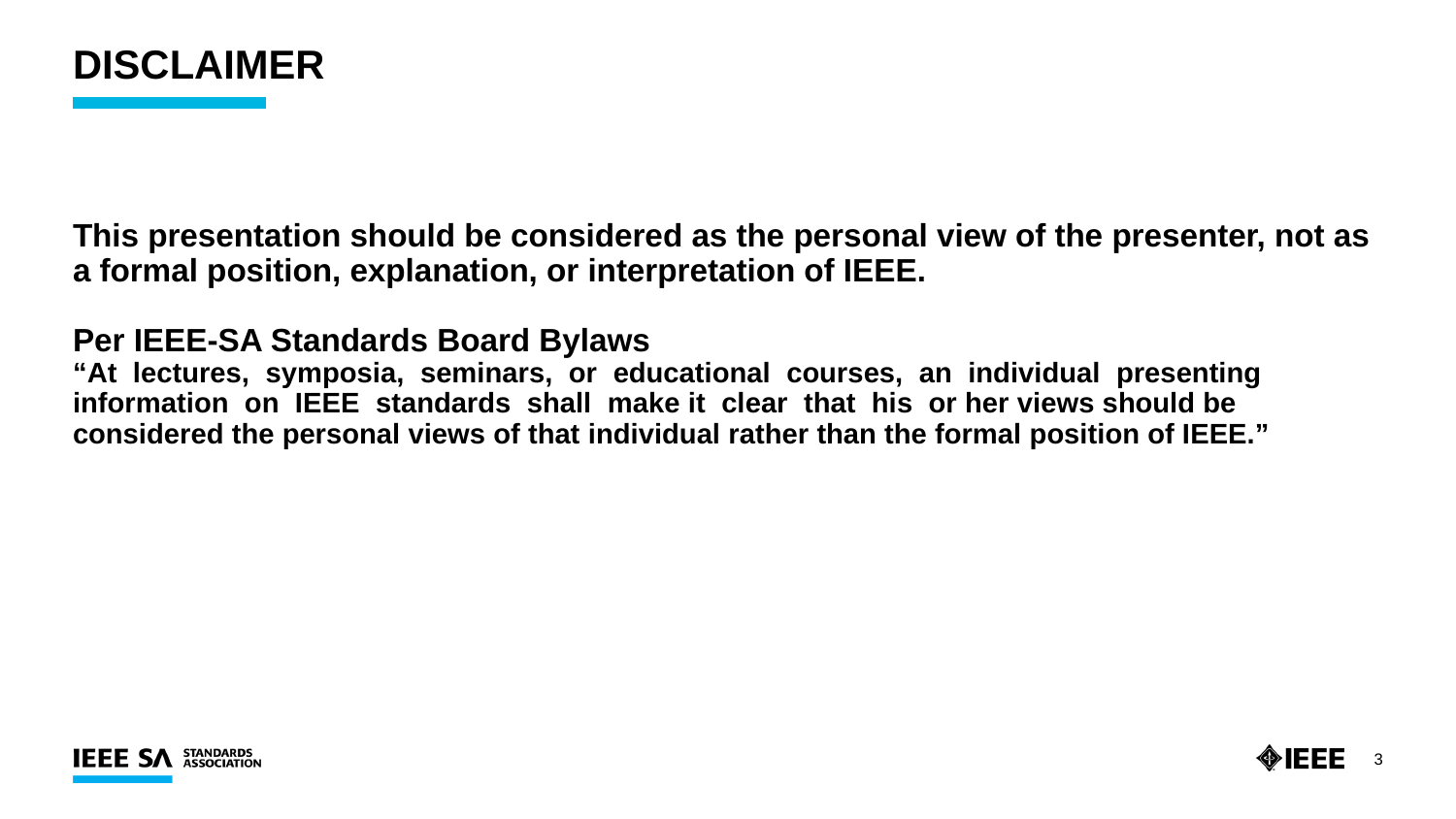

# Disclaimer
This presentation should be considered as the personal view of the presenter, not as a formal position, explanation, or interpretation of IEEE.

Per IEEE-SA Standards Board Bylaws
“At  lectures,  symposia,  seminars,  or  educational  courses,  an  individual  presenting information  on  IEEE  standards  shall  make it  clear  that  his  or her views should be considered the personal views of that individual rather than the formal position of IEEE.”
3